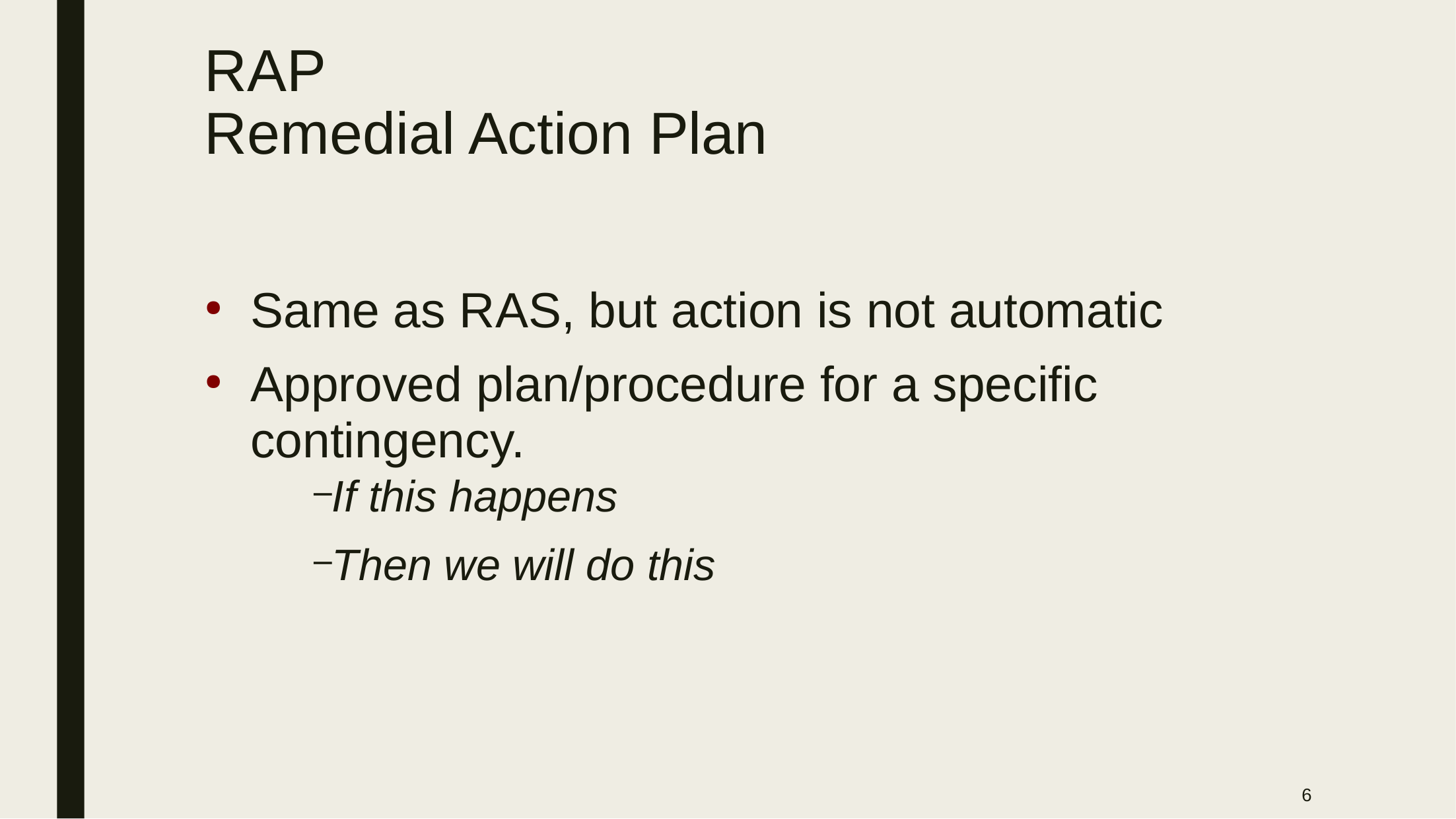

RAP
Remedial Action Plan
Same as RAS, but action is not automatic
Approved plan/procedure for a specific contingency.
If this happens
Then we will do this
6